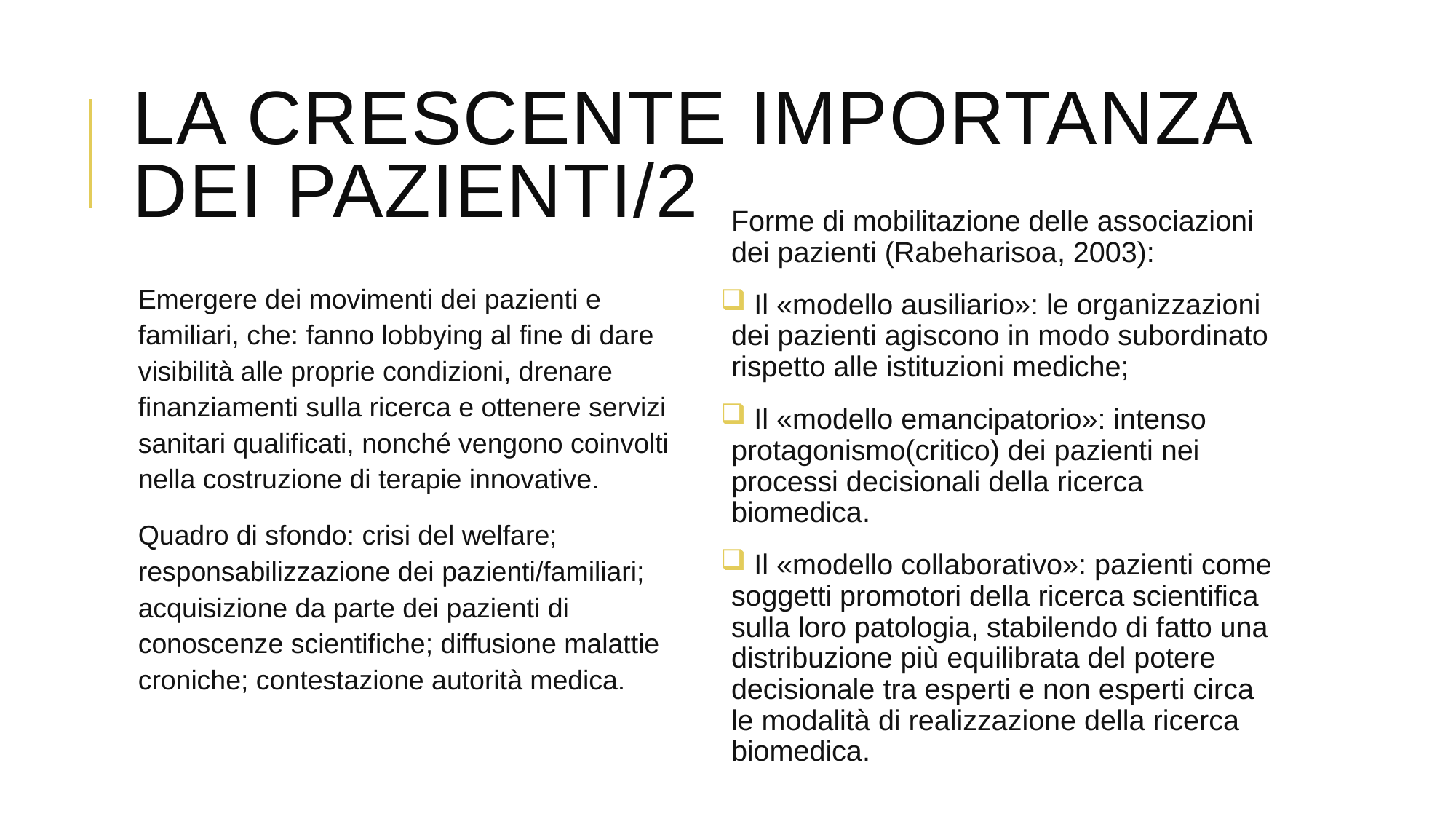

# LA CRESCENTE IMPORTANZA DEI PAZIENTI/2
Forme di mobilitazione delle associazioni dei pazienti (Rabeharisoa, 2003):
 Il «modello ausiliario»: le organizzazioni dei pazienti agiscono in modo subordinato rispetto alle istituzioni mediche;
 Il «modello emancipatorio»: intenso protagonismo(critico) dei pazienti nei processi decisionali della ricerca biomedica.
 Il «modello collaborativo»: pazienti come soggetti promotori della ricerca scientifica sulla loro patologia, stabilendo di fatto una distribuzione più equilibrata del potere decisionale tra esperti e non esperti circa le modalità di realizzazione della ricerca biomedica.
Emergere dei movimenti dei pazienti e familiari, che: fanno lobbying al fine di dare visibilità alle proprie condizioni, drenare finanziamenti sulla ricerca e ottenere servizi sanitari qualificati, nonché vengono coinvolti nella costruzione di terapie innovative.
Quadro di sfondo: crisi del welfare; responsabilizzazione dei pazienti/familiari; acquisizione da parte dei pazienti di conoscenze scientifiche; diffusione malattie croniche; contestazione autorità medica.